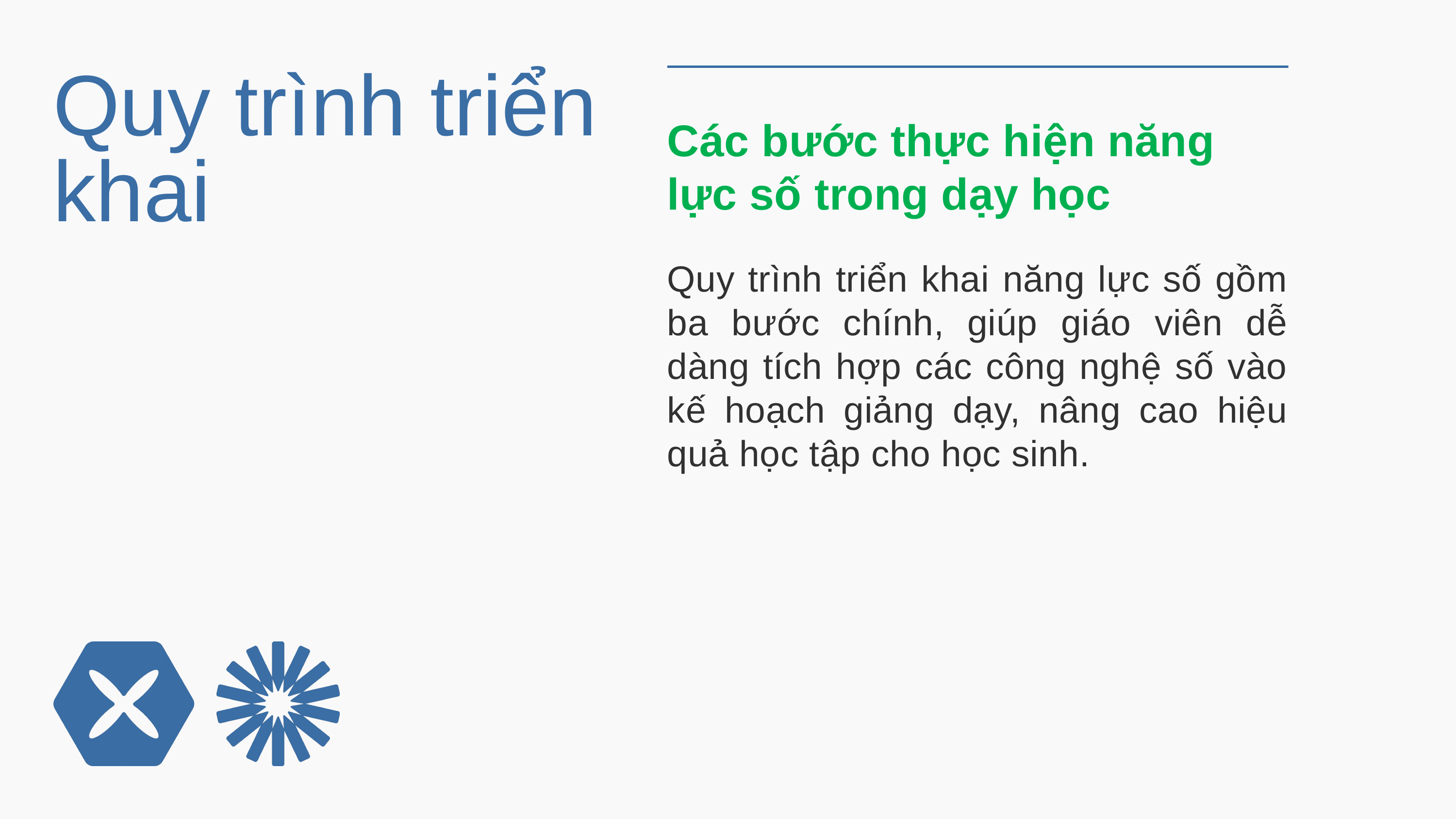

Quy trình triển khai

Các bước thực hiện năng lực số trong dạy học
Quy trình triển khai năng lực số gồm ba bước chính, giúp giáo viên dễ dàng tích hợp các công nghệ số vào kế hoạch giảng dạy, nâng cao hiệu quả học tập cho học sinh.